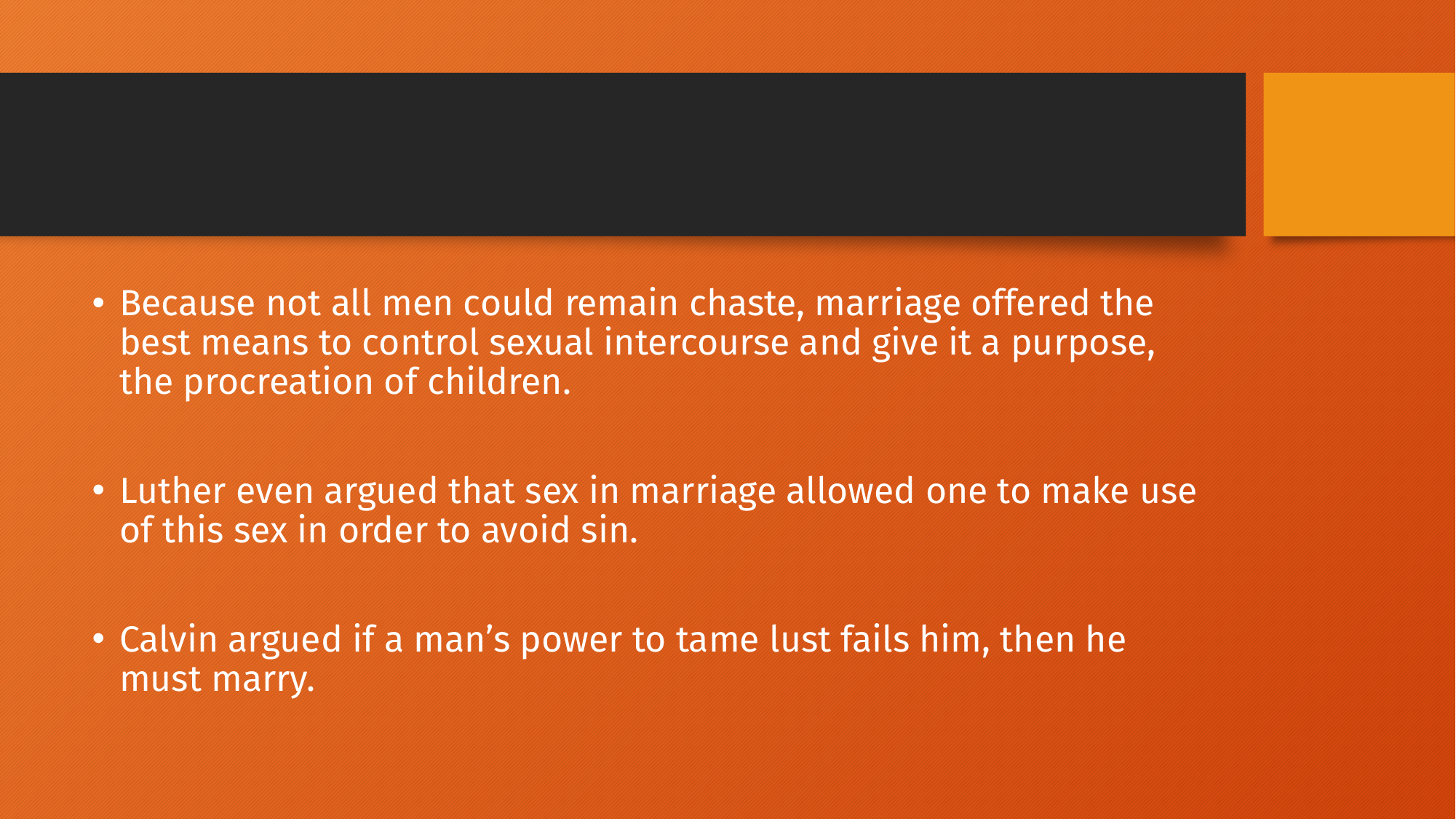

#
Because not all men could remain chaste, marriage offered the best means to control sexual intercourse and give it a purpose, the procreation of children.

Luther even argued that sex in marriage allowed one to make use of this sex in order to avoid sin.

Calvin argued if a man’s power to tame lust fails him, then he must marry.